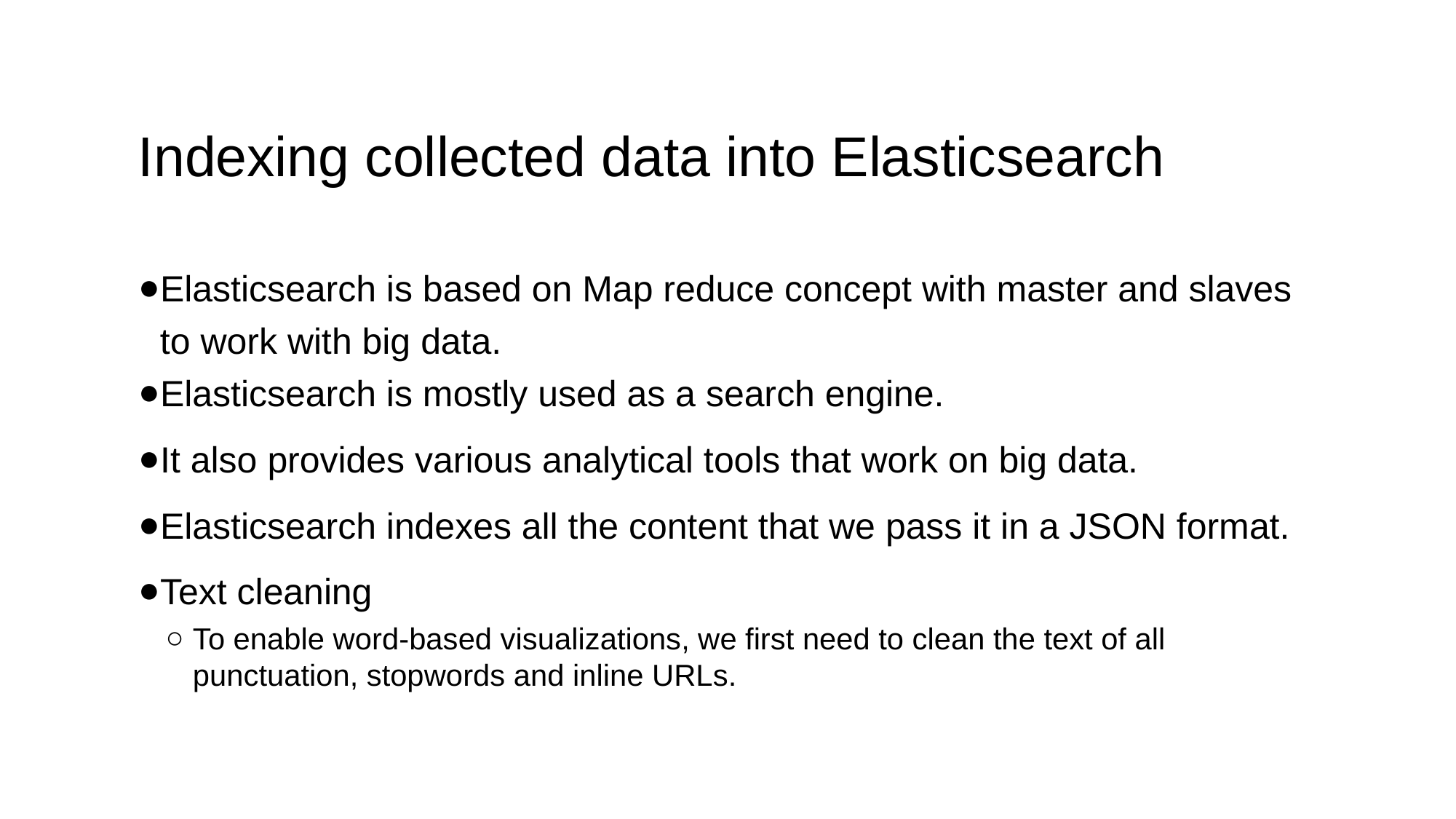

# Indexing collected data into Elasticsearch
Elasticsearch is based on Map reduce concept with master and slaves to work with big data.
Elasticsearch is mostly used as a search engine.
It also provides various analytical tools that work on big data.
Elasticsearch indexes all the content that we pass it in a JSON format.
Text cleaning
To enable word-based visualizations, we first need to clean the text of all punctuation, stopwords and inline URLs.